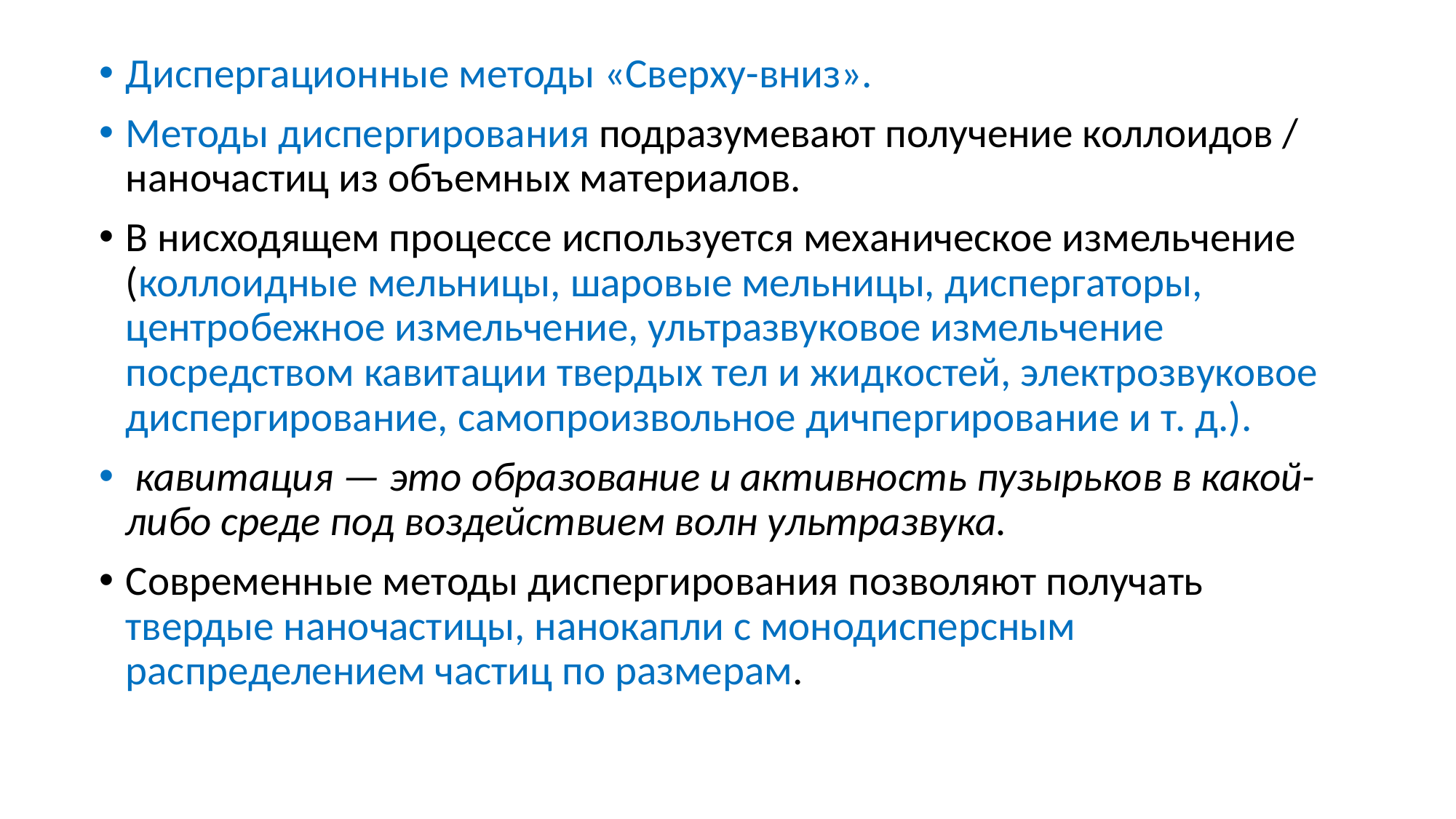

Диспергационные методы «Сверху-вниз».
Методы диспергирования подразумевают получение коллоидов / наночастиц из объемных материалов.
В нисходящем процессе используется механическое измельчение (коллоидные мельницы, шаровые мельницы, диспергаторы, центробежное измельчение, ультразвуковое измельчение посредством кавитации твердых тел и жидкостей, электрозвуковое диспергирование, самопроизвольное дичпергирование и т. д.).
 кавитация — это образование и активность пузырьков в какой-либо среде под воздействием волн ультразвука.
Современные методы диспергирования позволяют получать твердые наночастицы, нанокапли с монодисперсным распределением частиц по размерам.